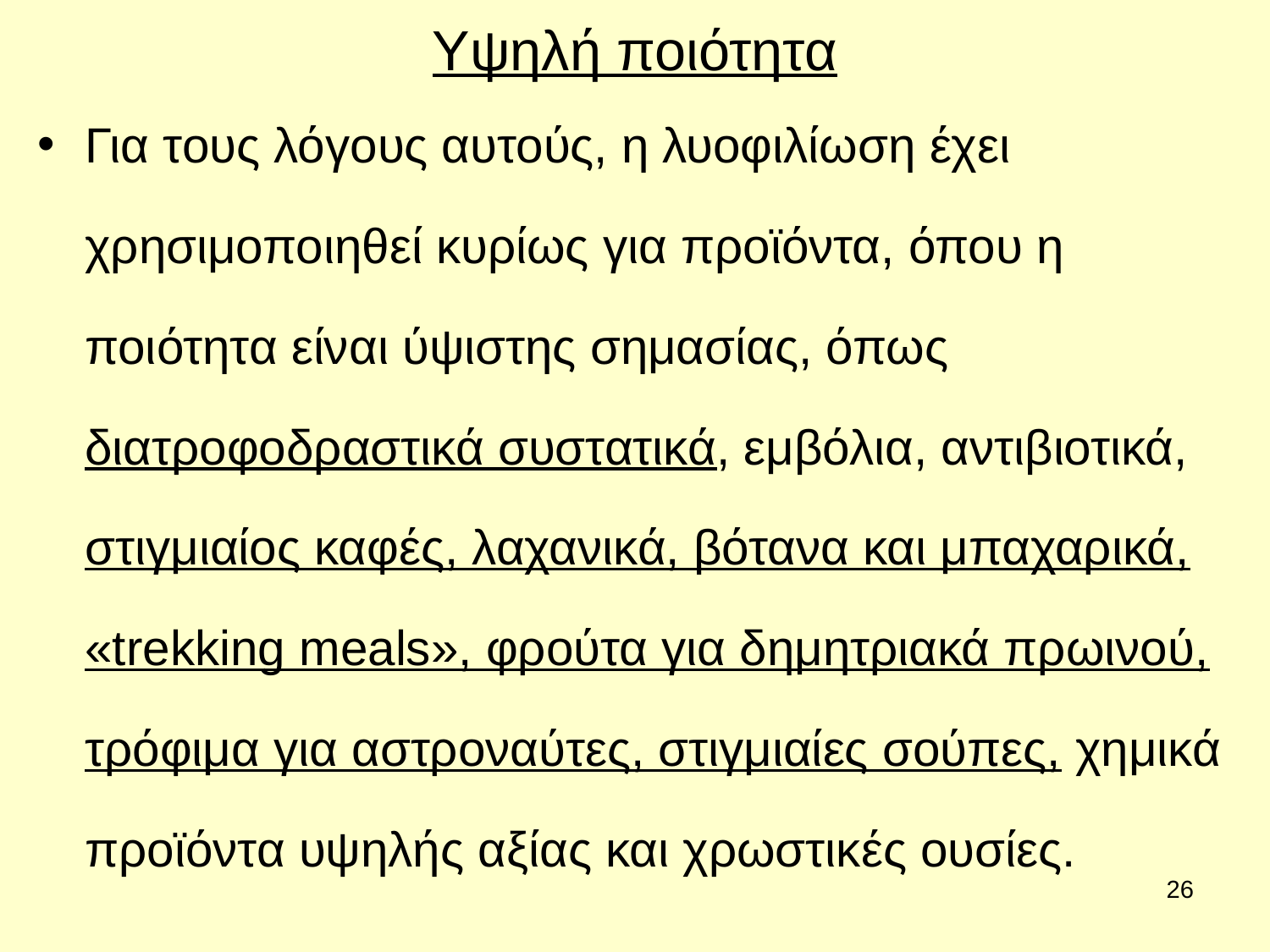

# Υψηλή ποιότητα
Για τους λόγους αυτούς, η λυοφιλίωση έχει χρησιμοποιηθεί κυρίως για προϊόντα, όπου η ποιότητα είναι ύψιστης σημασίας, όπως διατροφοδραστικά συστατικά, εμβόλια, αντιβιοτικά, στιγμιαίος καφές, λαχανικά, βότανα και μπαχαρικά, «trekking meals», φρούτα για δημητριακά πρωινού, τρόφιμα για αστροναύτες, στιγμιαίες σούπες, χημικά προϊόντα υψηλής αξίας και χρωστικές ουσίες.
26